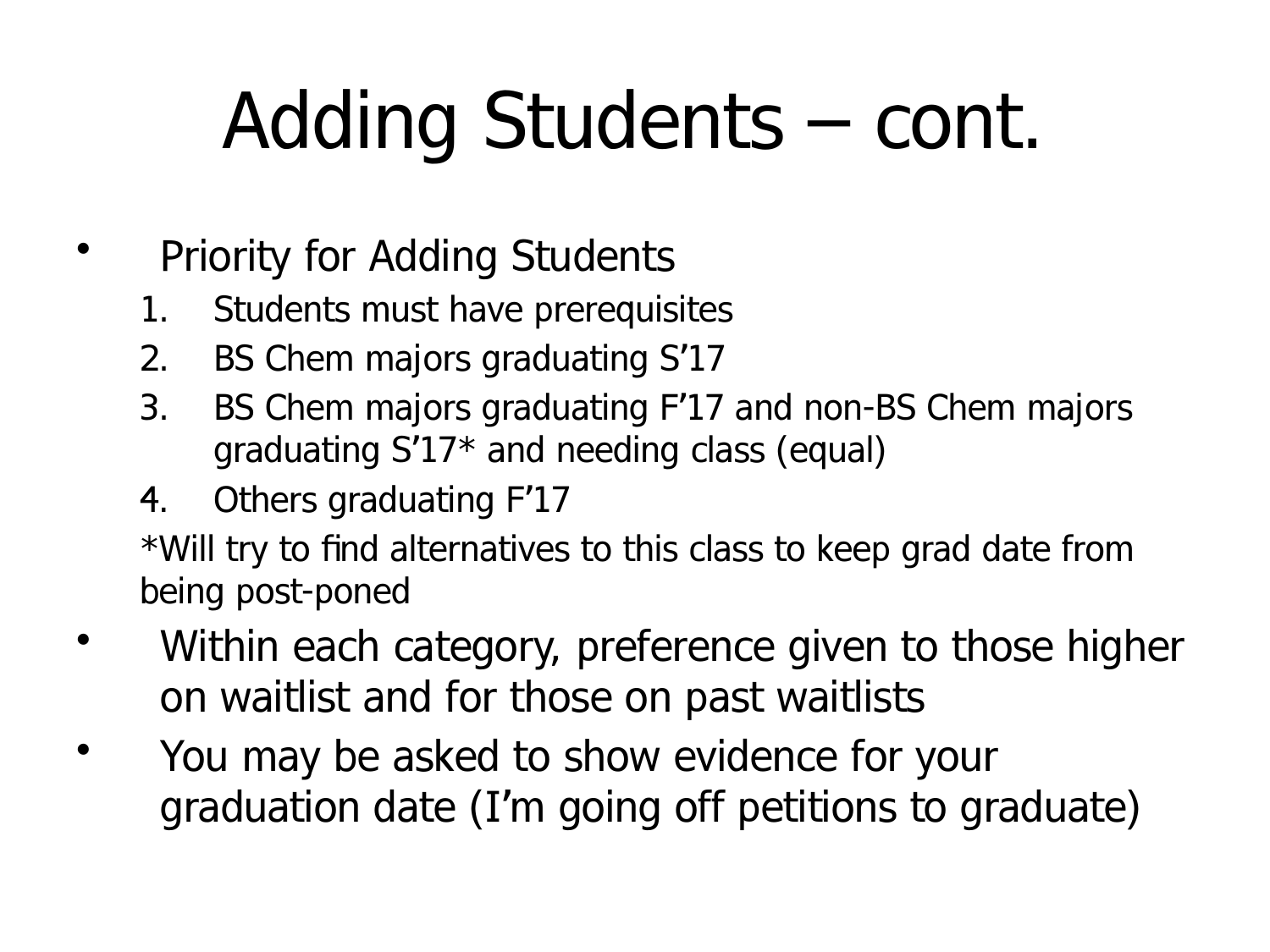

Adding Students – cont.
Priority for Adding Students
Students must have prerequisites
BS Chem majors graduating S’17
BS Chem majors graduating F’17 and non-BS Chem majors graduating S’17* and needing class (equal)
Others graduating F’17
*Will try to find alternatives to this class to keep grad date from being post-poned
Within each category, preference given to those higher on waitlist and for those on past waitlists
You may be asked to show evidence for your graduation date (I’m going off petitions to graduate)